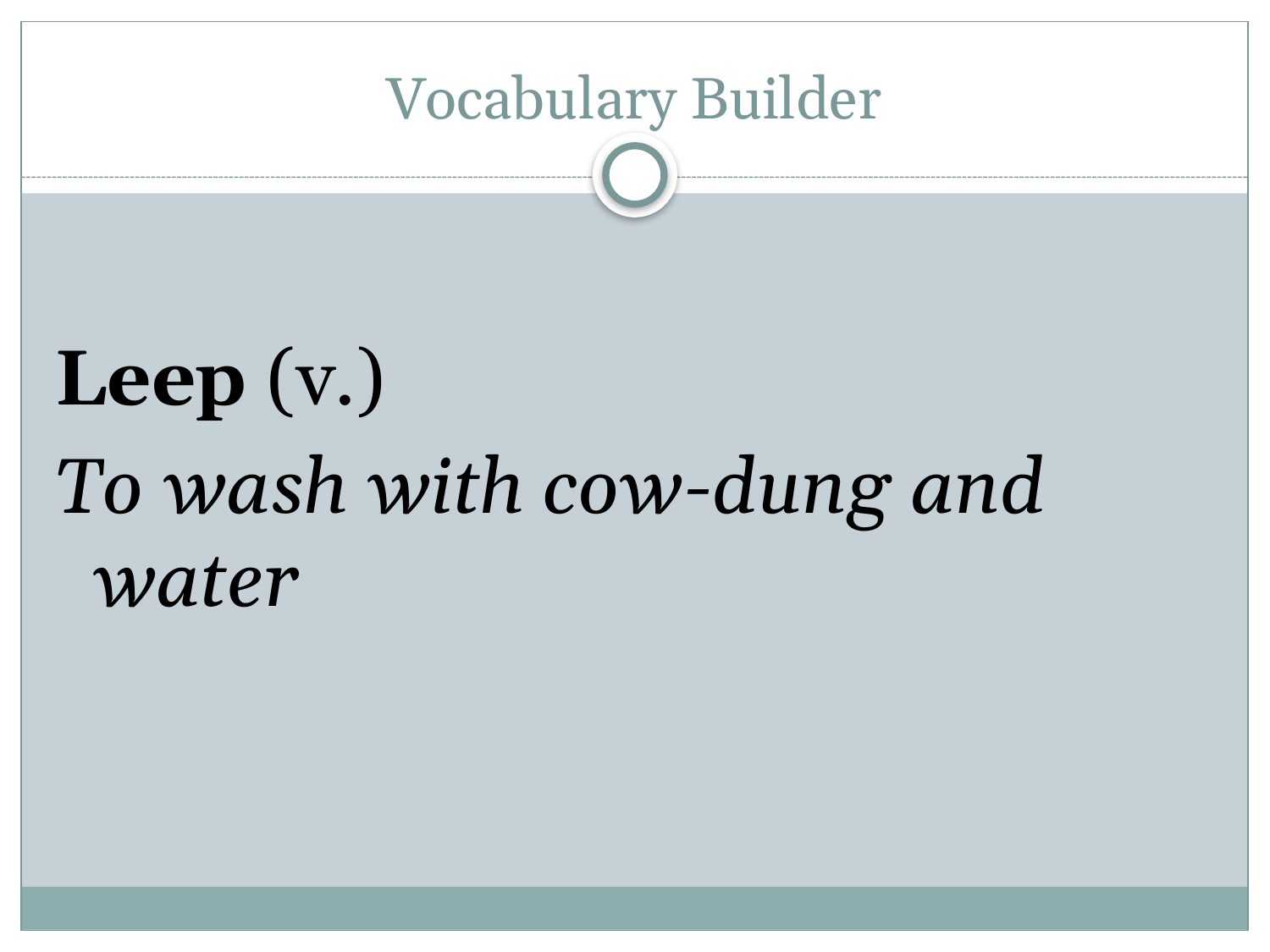

# Vocabulary Builder

Leep (v.)
To wash with cow-dung and water